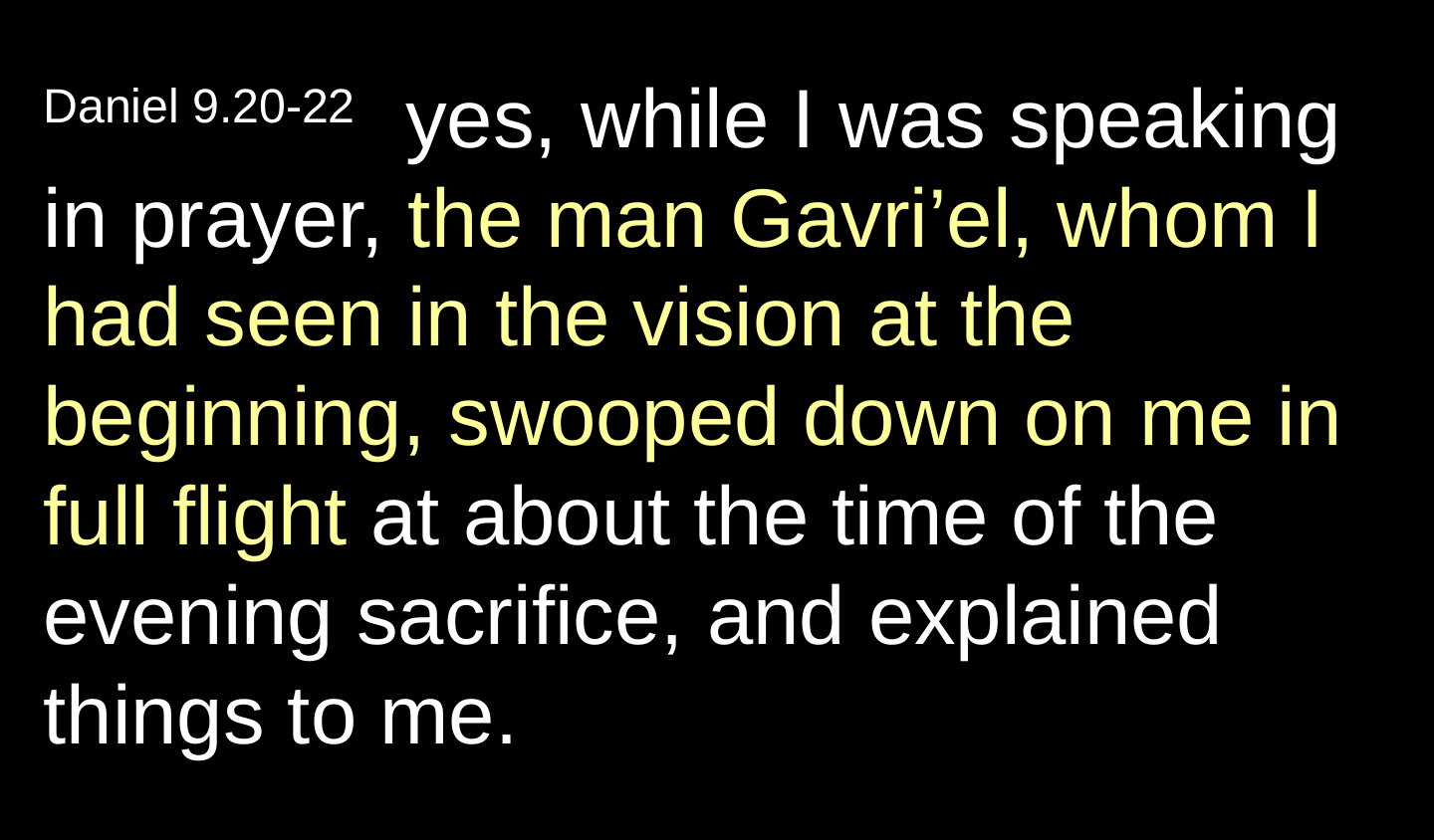

Daniel 9.20-22   yes, while I was speaking in prayer, the man Gavri’el, whom I had seen in the vision at the beginning, swooped down on me in full flight at about the time of the evening sacrifice, and explained things to me.